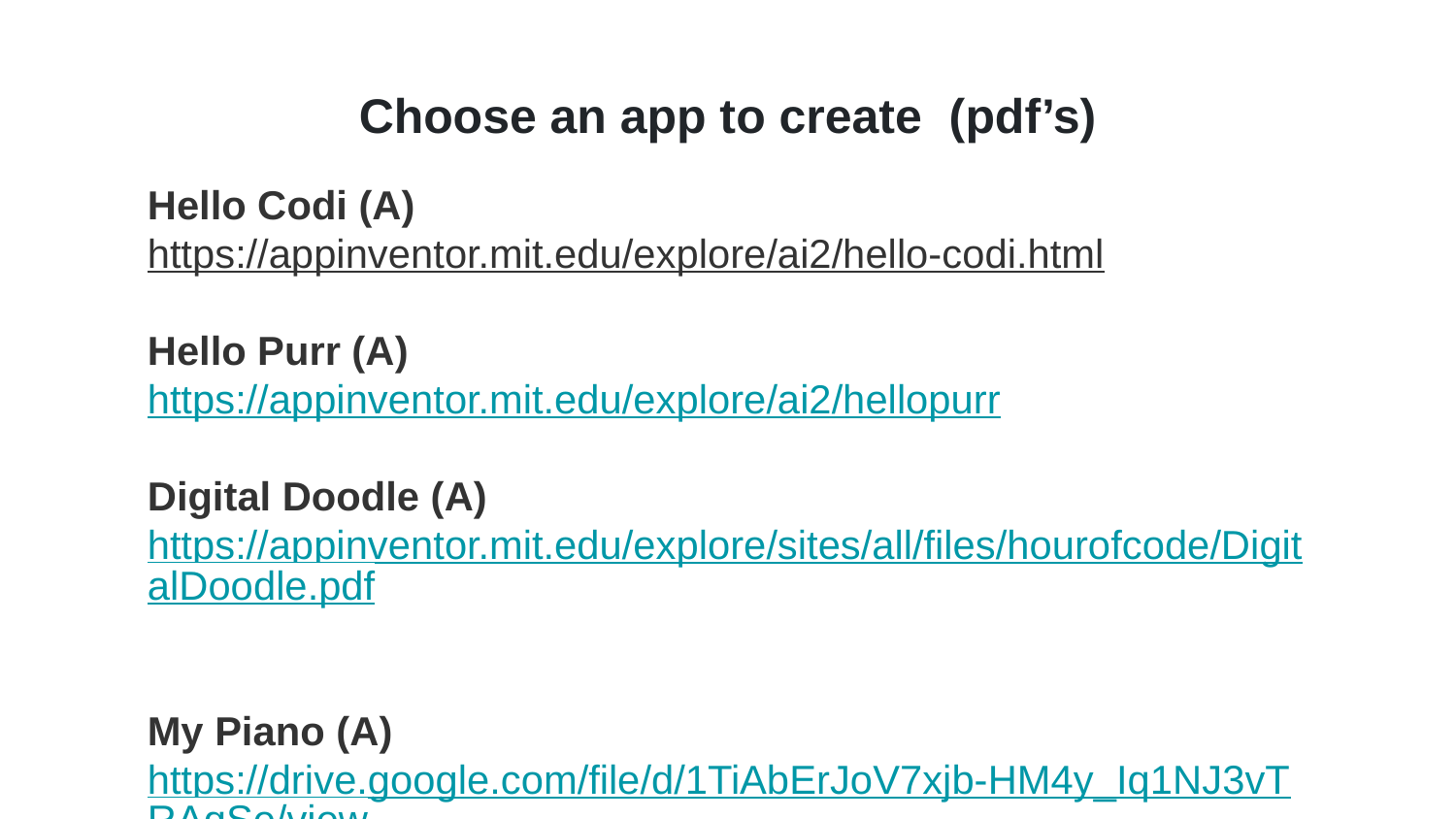

# Choose an app to create  (pdf’s)
Hello Codi (A)
https://appinventor.mit.edu/explore/ai2/hello-codi.html

Hello Purr (A)
https://appinventor.mit.edu/explore/ai2/hellopurr

Digital Doodle (A) https://appinventor.mit.edu/explore/sites/all/files/hourofcode/DigitalDoodle.pdf

My Piano (A)
https://drive.google.com/file/d/1TiAbErJoV7xjb-HM4y_Iq1NJ3vTRAqSe/view   Video